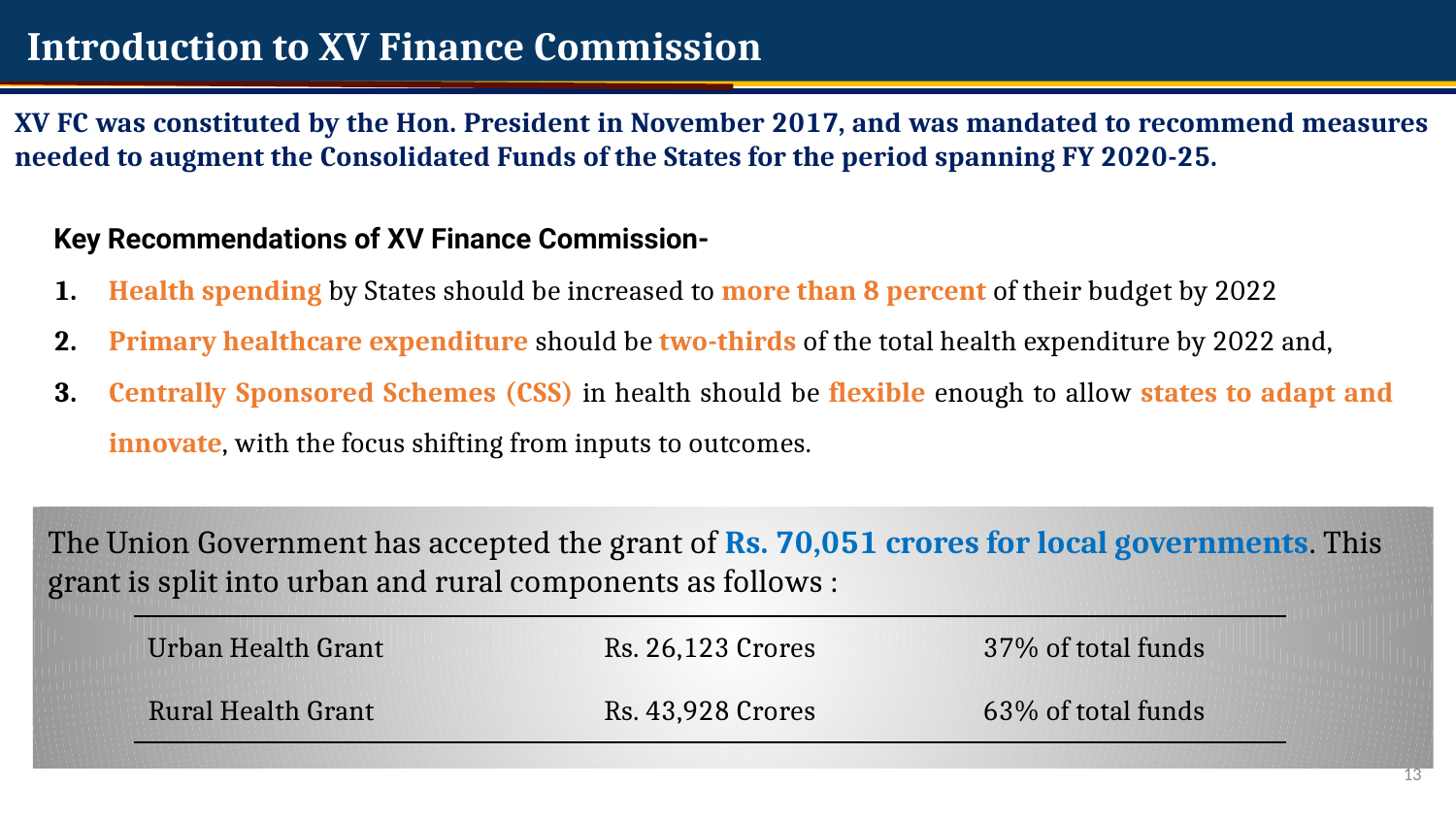

# Introduction to XV Finance Commission
XV FC was constituted by the Hon. President in November 2017, and was mandated to recommend measures needed to augment the Consolidated Funds of the States for the period spanning FY 2020-25.
Key Recommendations of XV Finance Commission-
Health spending by States should be increased to more than 8 percent of their budget by 2022
Primary healthcare expenditure should be two-thirds of the total health expenditure by 2022 and,
Centrally Sponsored Schemes (CSS) in health should be flexible enough to allow states to adapt and innovate, with the focus shifting from inputs to outcomes.

The Union Government has accepted the grant of Rs. 70,051 crores for local governments. This grant is split into urban and rural components as follows :

| Urban Health Grant | Rs. 26,123 Crores | 37% of total funds |
| --- | --- | --- |
| Rural Health Grant | Rs. 43,928 Crores | 63% of total funds |
13